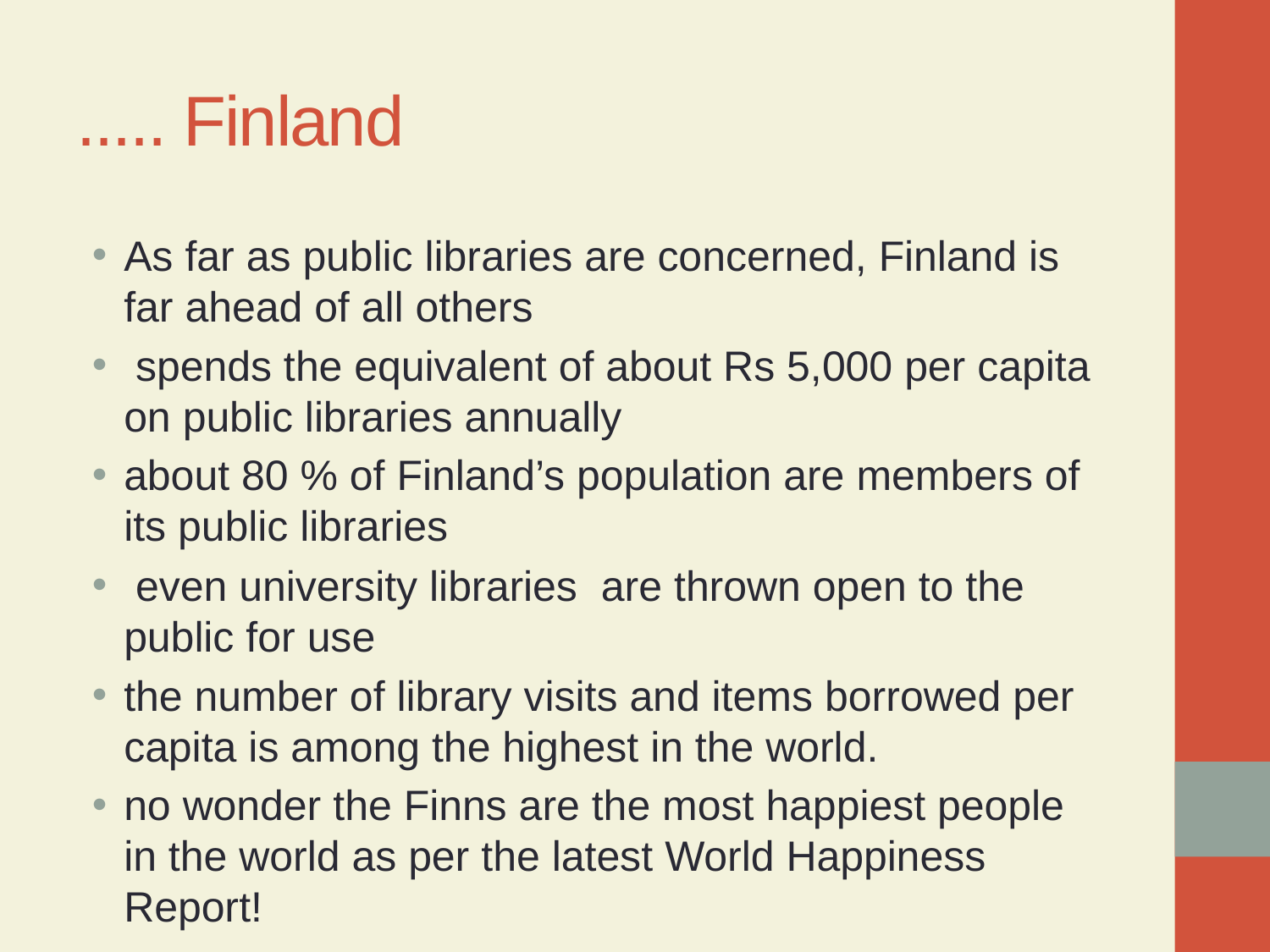

# ..... Finland
As far as public libraries are concerned, Finland is far ahead of all others
 spends the equivalent of about Rs 5,000 per capita on public libraries annually
about 80 % of Finland’s population are members of its public libraries
 even university libraries  are thrown open to the public for use
the number of library visits and items borrowed per capita is among the highest in the world.
no wonder the Finns are the most happiest people in the world as per the latest World Happiness Report!